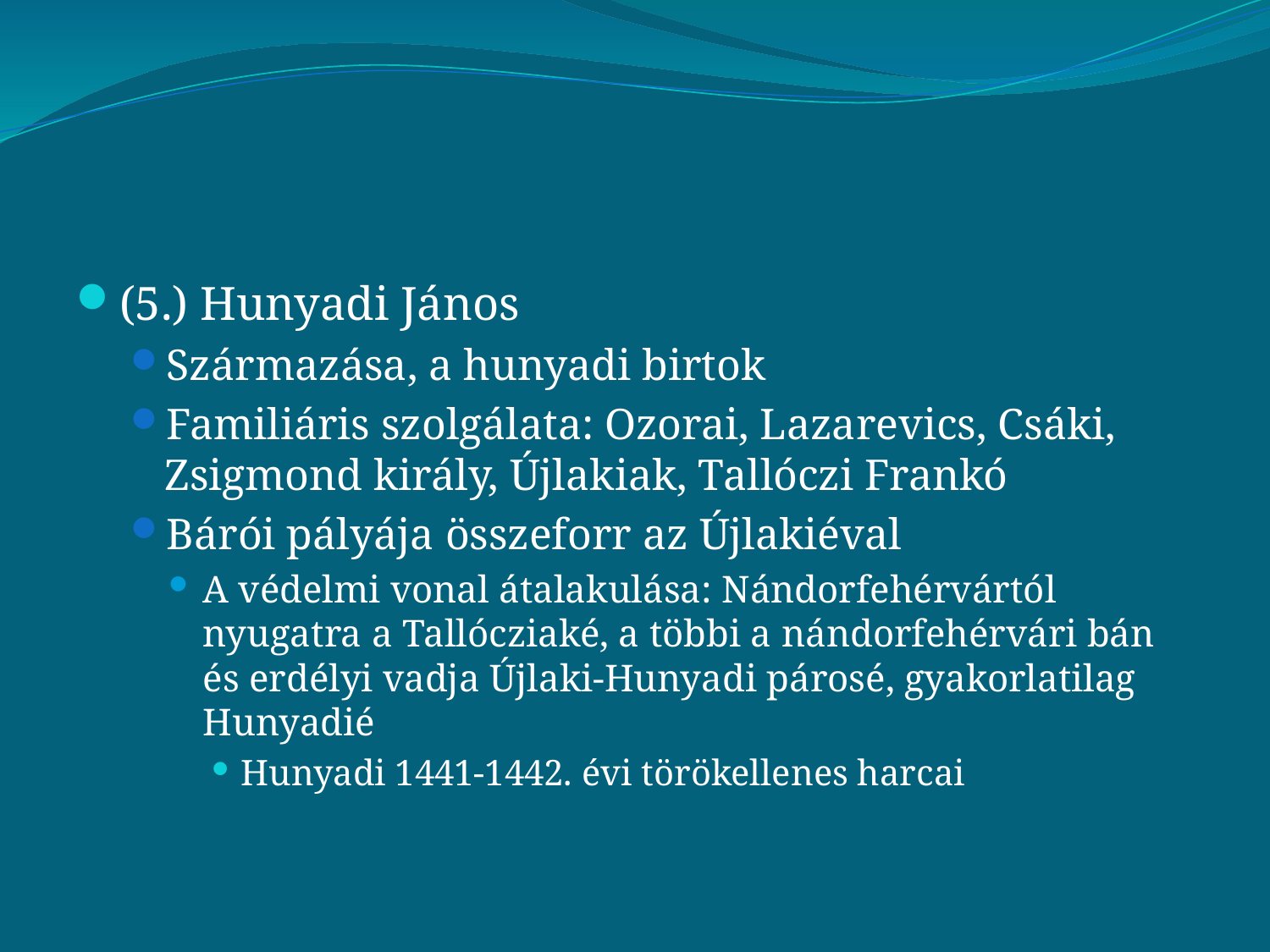

#
(5.) Hunyadi János
Származása, a hunyadi birtok
Familiáris szolgálata: Ozorai, Lazarevics, Csáki, Zsigmond király, Újlakiak, Tallóczi Frankó
Bárói pályája összeforr az Újlakiéval
A védelmi vonal átalakulása: Nándorfehérvártól nyugatra a Tallócziaké, a többi a nándorfehérvári bán és erdélyi vadja Újlaki-Hunyadi párosé, gyakorlatilag Hunyadié
Hunyadi 1441-1442. évi törökellenes harcai